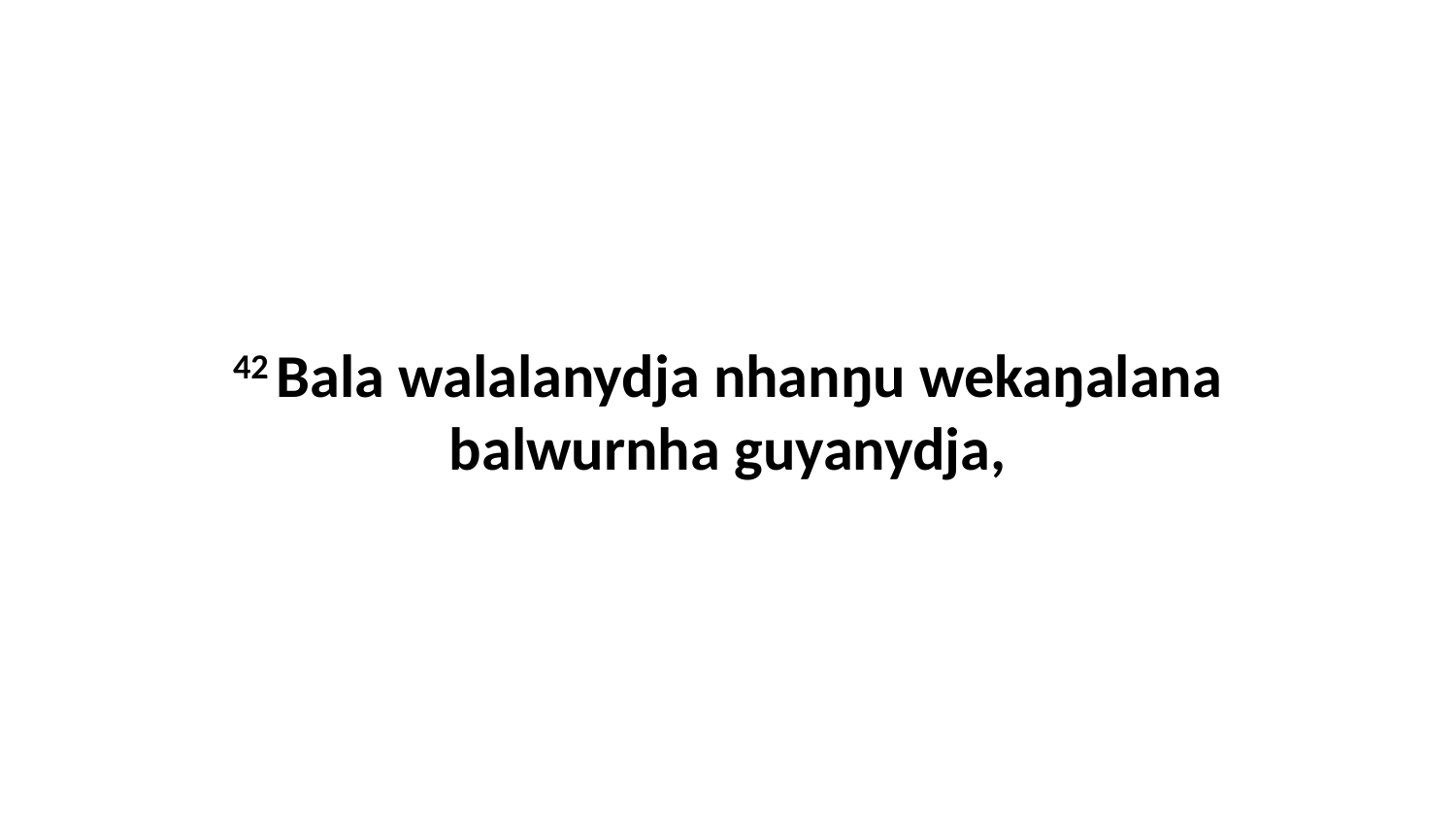

42 Bala walalanydja nhanŋu wekaŋalana balwurnha guyanydja,